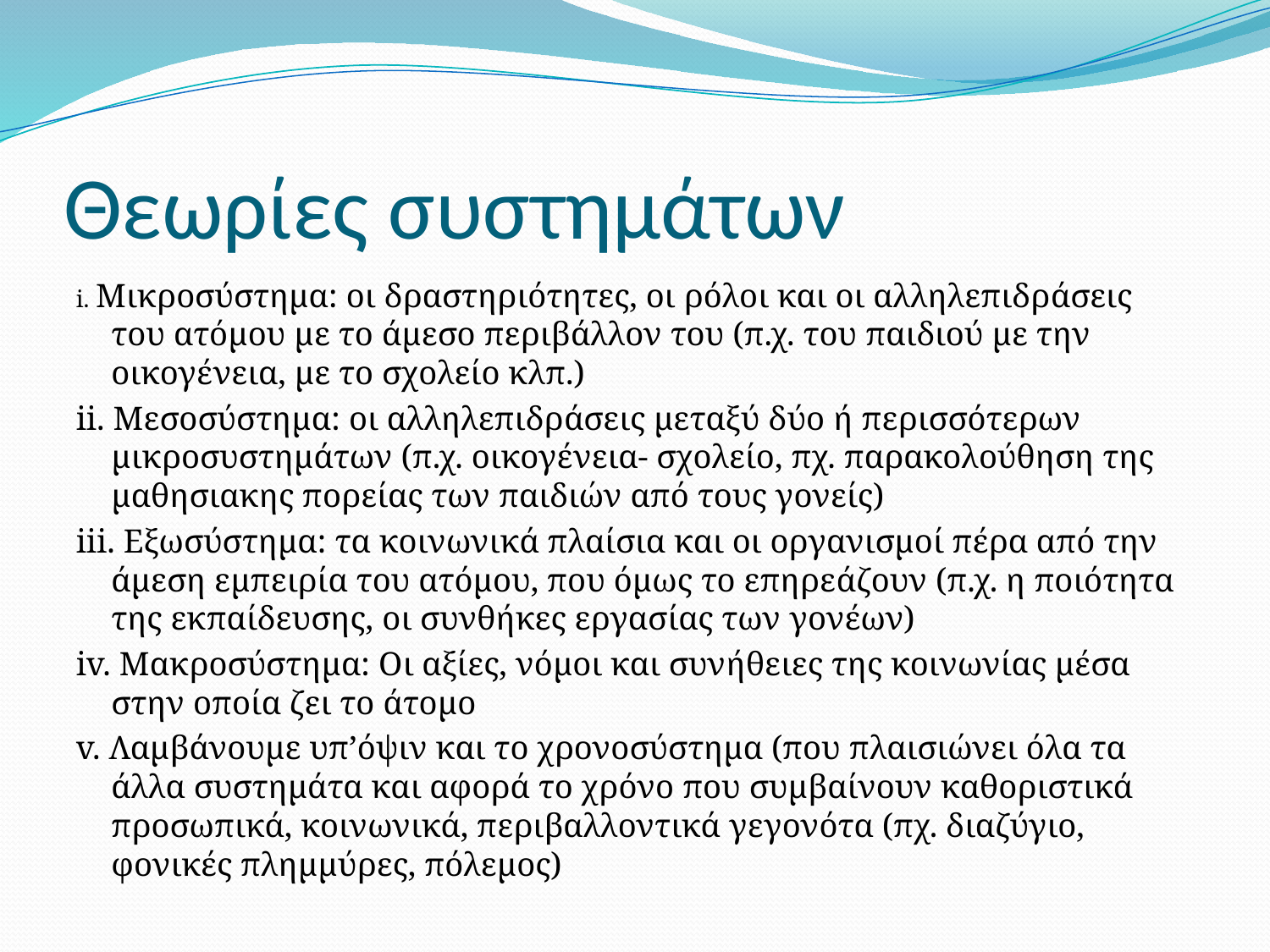

# Θεωρίες συστημάτων
i. Μικροσύστημα: οι δραστηριότητες, οι ρόλοι και οι αλληλεπιδράσεις του ατόμου με το άμεσο περιβάλλον του (π.χ. του παιδιού με την οικογένεια, με το σχολείο κλπ.)
ii. Μεσοσύστημα: οι αλληλεπιδράσεις μεταξύ δύο ή περισσότερων μικροσυστημάτων (π.χ. οικογένεια- σχολείο, πχ. παρακολούθηση της μαθησιακης πορείας των παιδιών από τους γονείς)
iii. Εξωσύστημα: τα κοινωνικά πλαίσια και οι οργανισμοί πέρα από την άμεση εμπειρία του ατόμου, που όμως το επηρεάζουν (π.χ. η ποιότητα της εκπαίδευσης, οι συνθήκες εργασίας των γονέων)
iv. Μακροσύστημα: Οι αξίες, νόμοι και συνήθειες της κοινωνίας μέσα στην οποία ζει το άτομο
v. Λαμβάνουμε υπ’όψιν και το χρονοσύστημα (που πλαισιώνει όλα τα άλλα συστημάτα και αφορά το χρόνο που συμβαίνουν καθοριστικά προσωπικά, κοινωνικά, περιβαλλοντικά γεγονότα (πχ. διαζύγιο, φονικές πλημμύρες, πόλεμος)